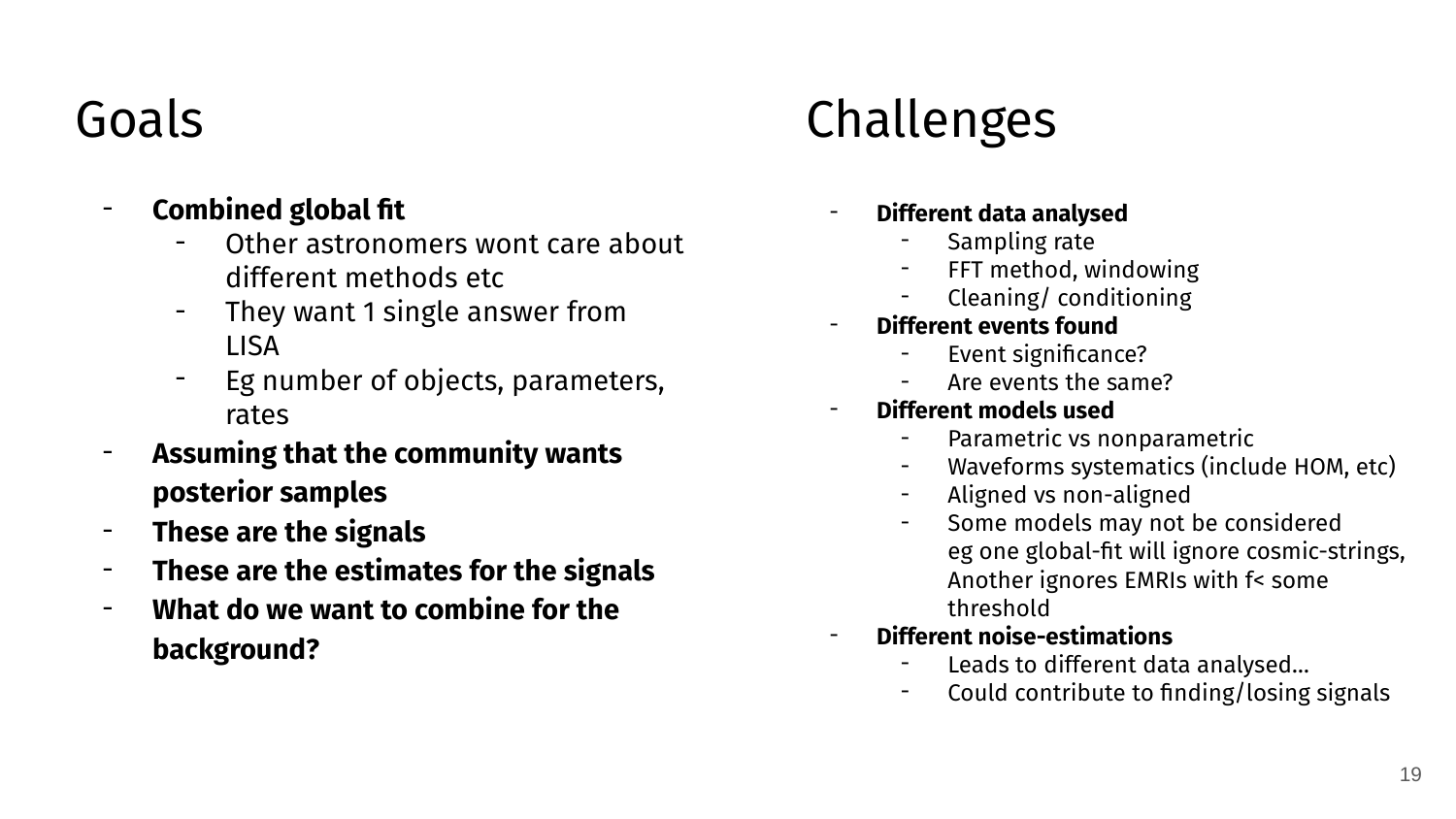

Goals
# Challenges
Combined global fit
Other astronomers wont care about different methods etc
They want 1 single answer from LISA
Eg number of objects, parameters, rates
Assuming that the community wants posterior samples
These are the signals
These are the estimates for the signals
What do we want to combine for the background?
Different data analysed
Sampling rate
FFT method, windowing
Cleaning/ conditioning
Different events found
Event significance?
Are events the same?
Different models used
Parametric vs nonparametric
Waveforms systematics (include HOM, etc)
Aligned vs non-aligned
Some models may not be considered
eg one global-fit will ignore cosmic-strings,
Another ignores EMRIs with f< some threshold
Different noise-estimations
Leads to different data analysed…
Could contribute to finding/losing signals
19